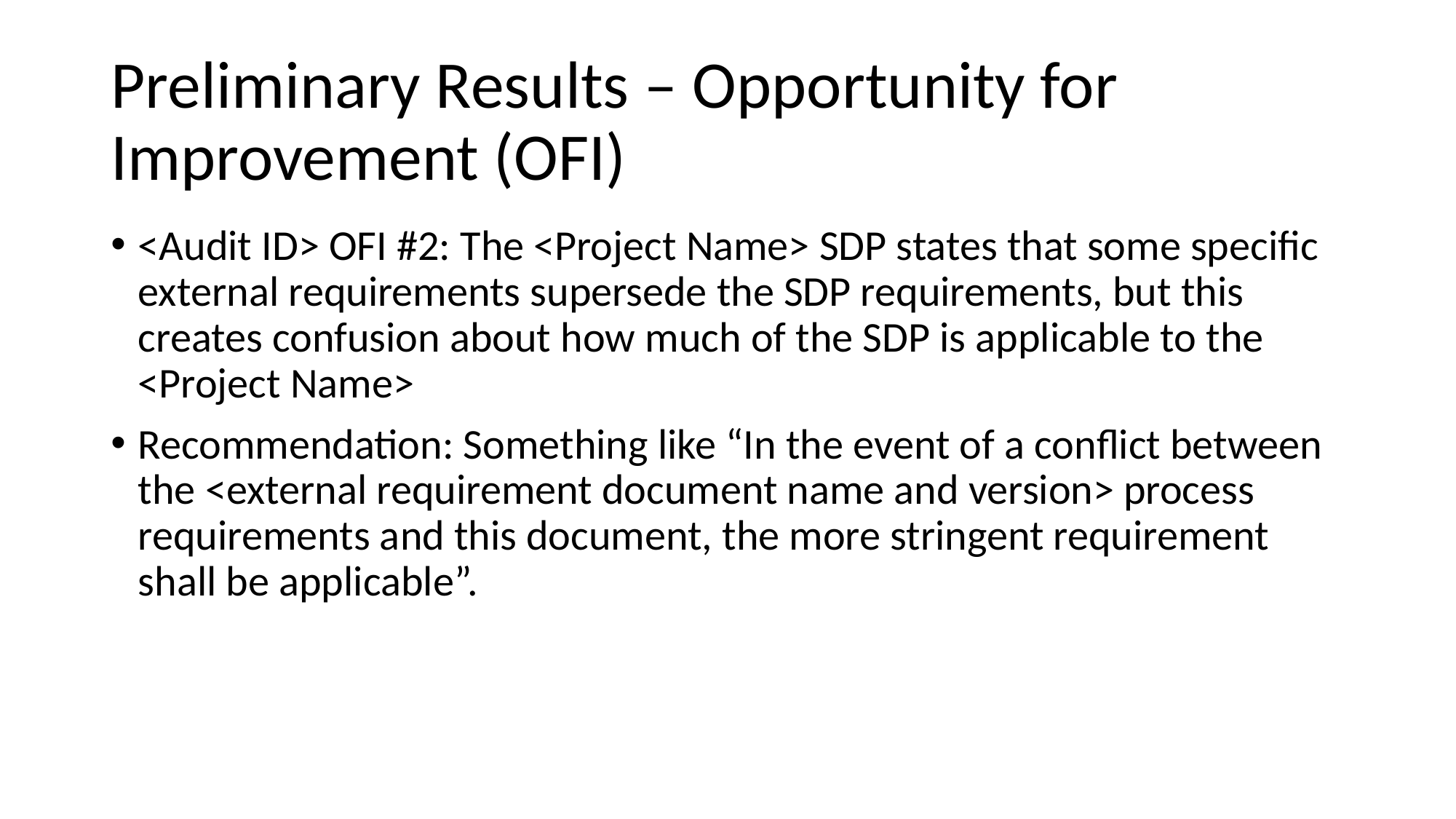

# Preliminary Results – Opportunity for Improvement (OFI)
<Audit ID> OFI #2: The <Project Name> SDP states that some specific external requirements supersede the SDP requirements, but this creates confusion about how much of the SDP is applicable to the <Project Name>
Recommendation: Something like “In the event of a conflict between the <external requirement document name and version> process requirements and this document, the more stringent requirement shall be applicable”.